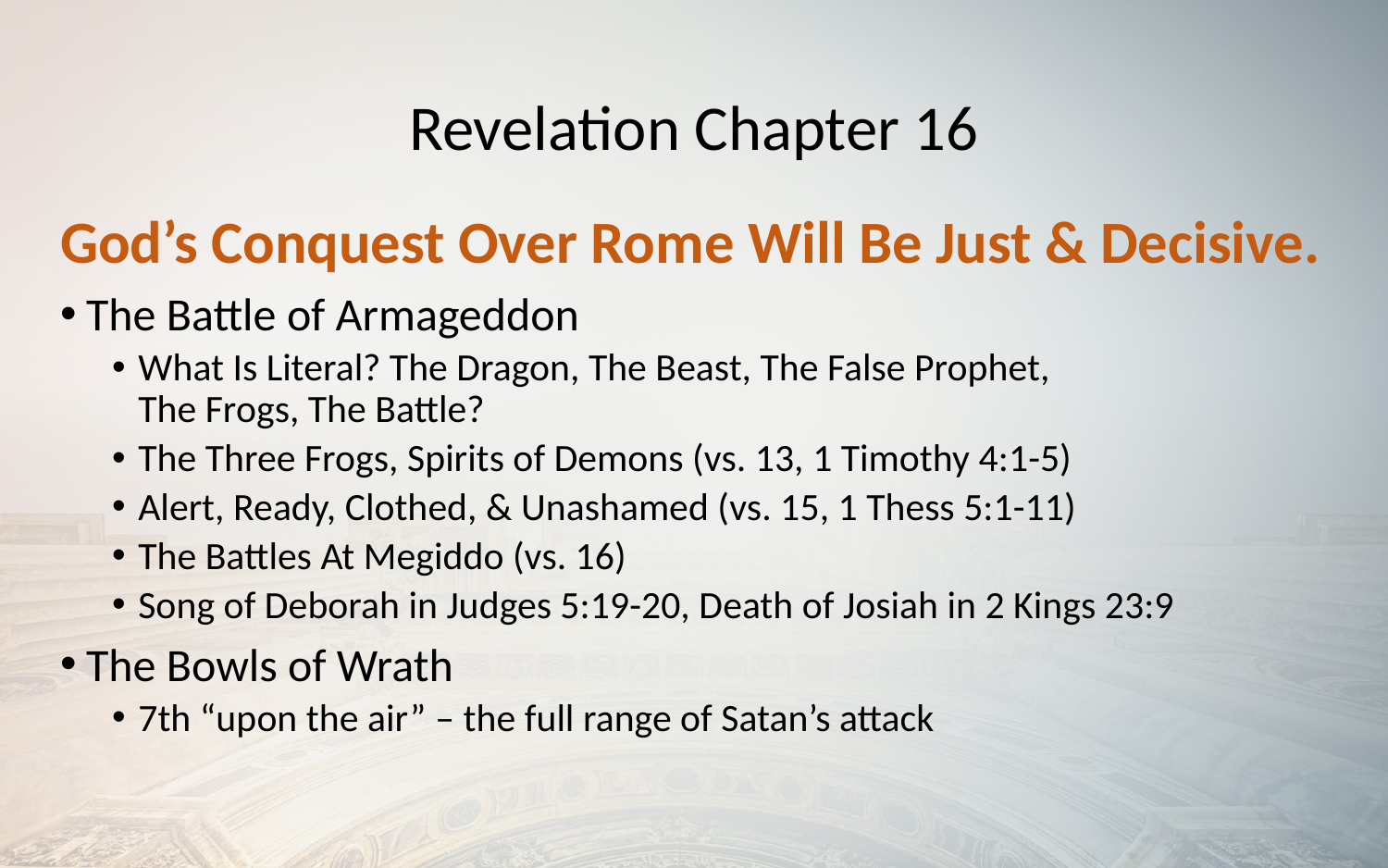

# Revelation Chapter 16
God’s Conquest Over Rome Will Be Just & Decisive.
The Battle of Armageddon
What Is Literal? The Dragon, The Beast, The False Prophet,
The Frogs, The Battle?
The Three Frogs, Spirits of Demons (vs. 13, 1 Timothy 4:1-5)
Alert, Ready, Clothed, & Unashamed (vs. 15, 1 Thess 5:1-11)
The Battles At Megiddo (vs. 16)
Song of Deborah in Judges 5:19-20, Death of Josiah in 2 Kings 23:9
The Bowls of Wrath
7th “upon the air” – the full range of Satan’s attack